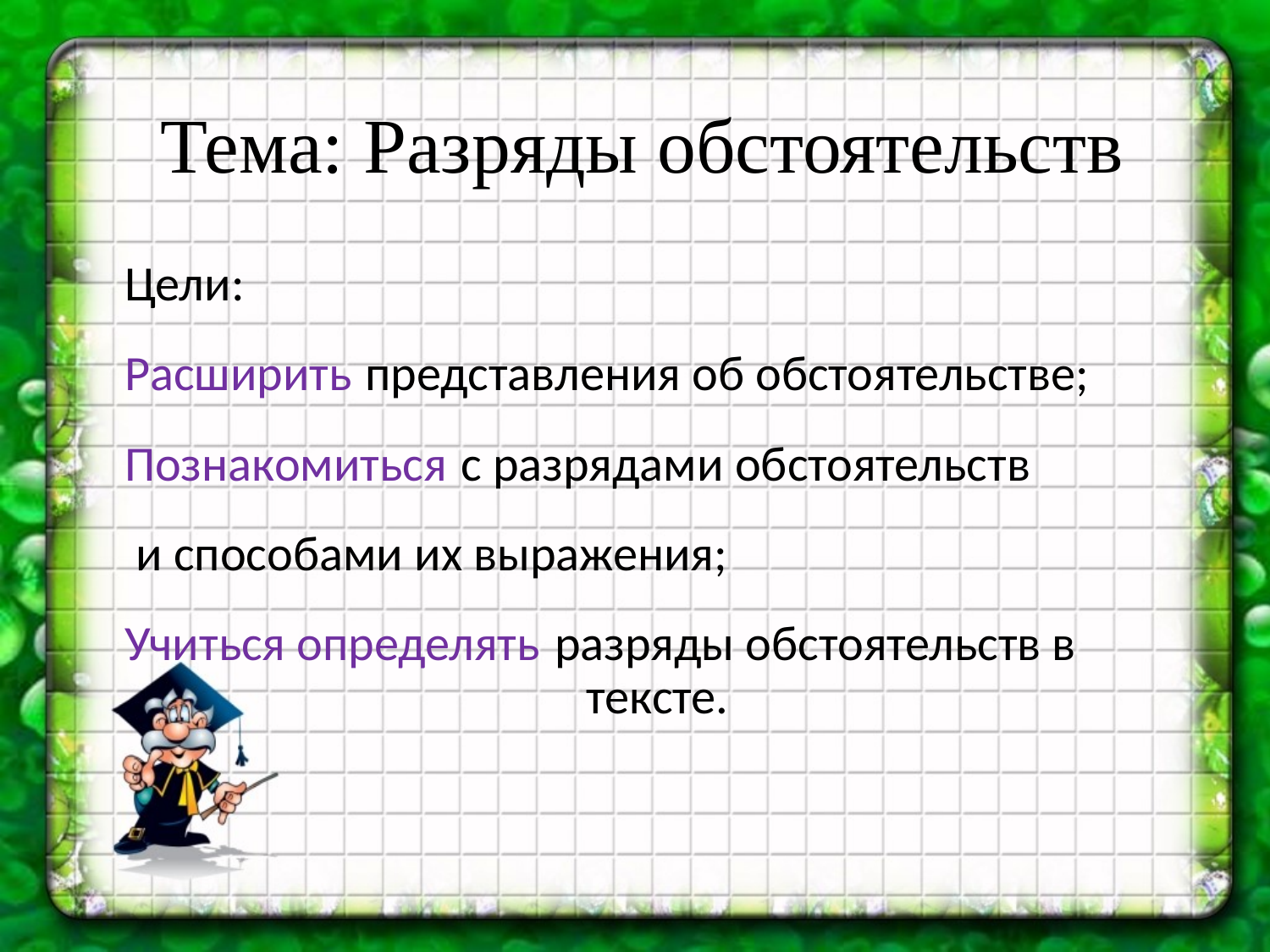

# Тема: Разряды обстоятельств
Цели:
представления об обстоятельстве;
Расширить
с разрядами обстоятельств
Познакомиться
и способами их выражения;
разряды обстоятельств в тексте.
Учиться определять